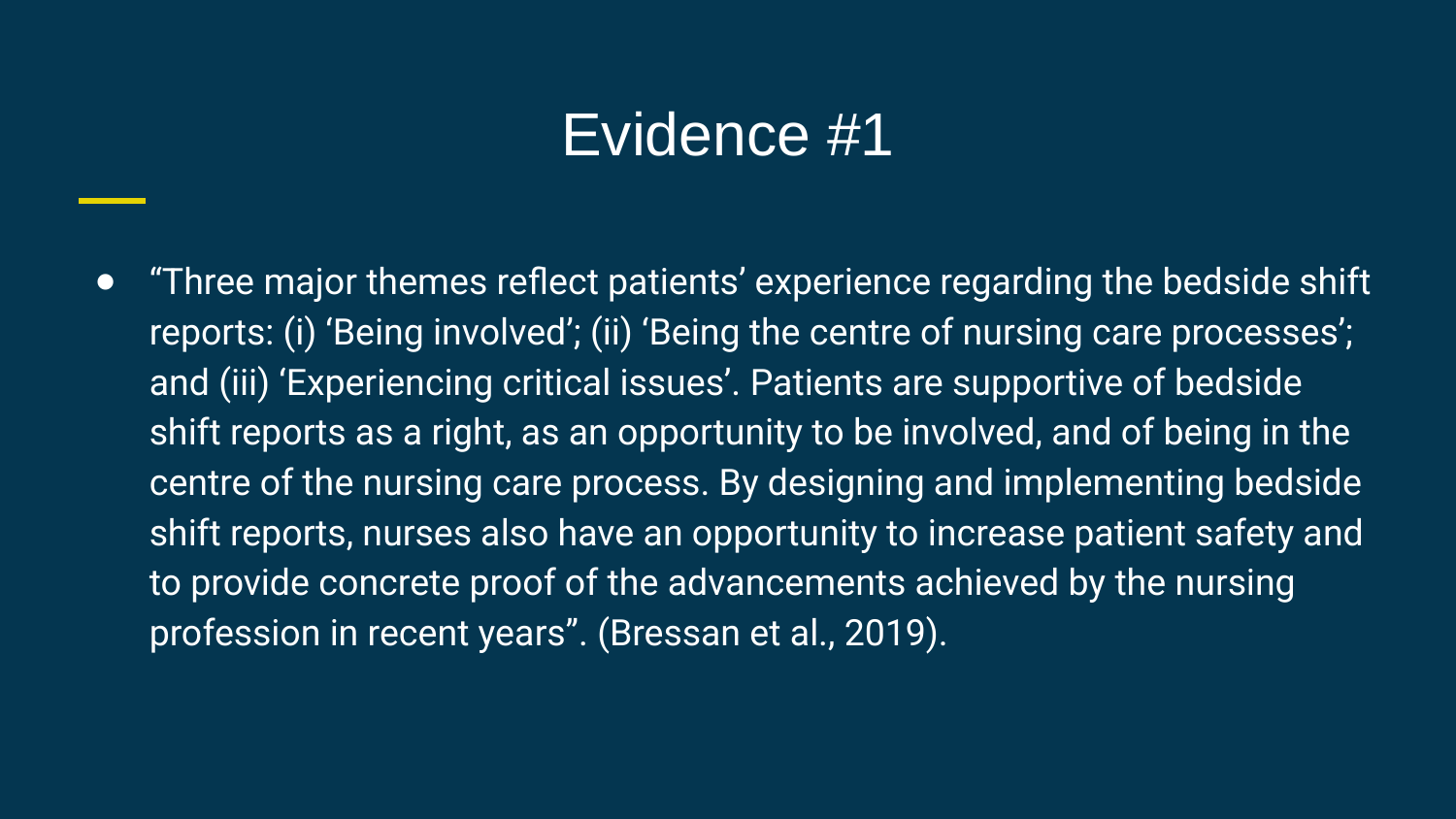

# Evidence #1
“Three major themes reflect patients’ experience regarding the bedside shift reports: (i) ‘Being involved’; (ii) ‘Being the centre of nursing care processes’; and (iii) ‘Experiencing critical issues’. Patients are supportive of bedside shift reports as a right, as an opportunity to be involved, and of being in the centre of the nursing care process. By designing and implementing bedside shift reports, nurses also have an opportunity to increase patient safety and to provide concrete proof of the advancements achieved by the nursing profession in recent years”. (Bressan et al., 2019).